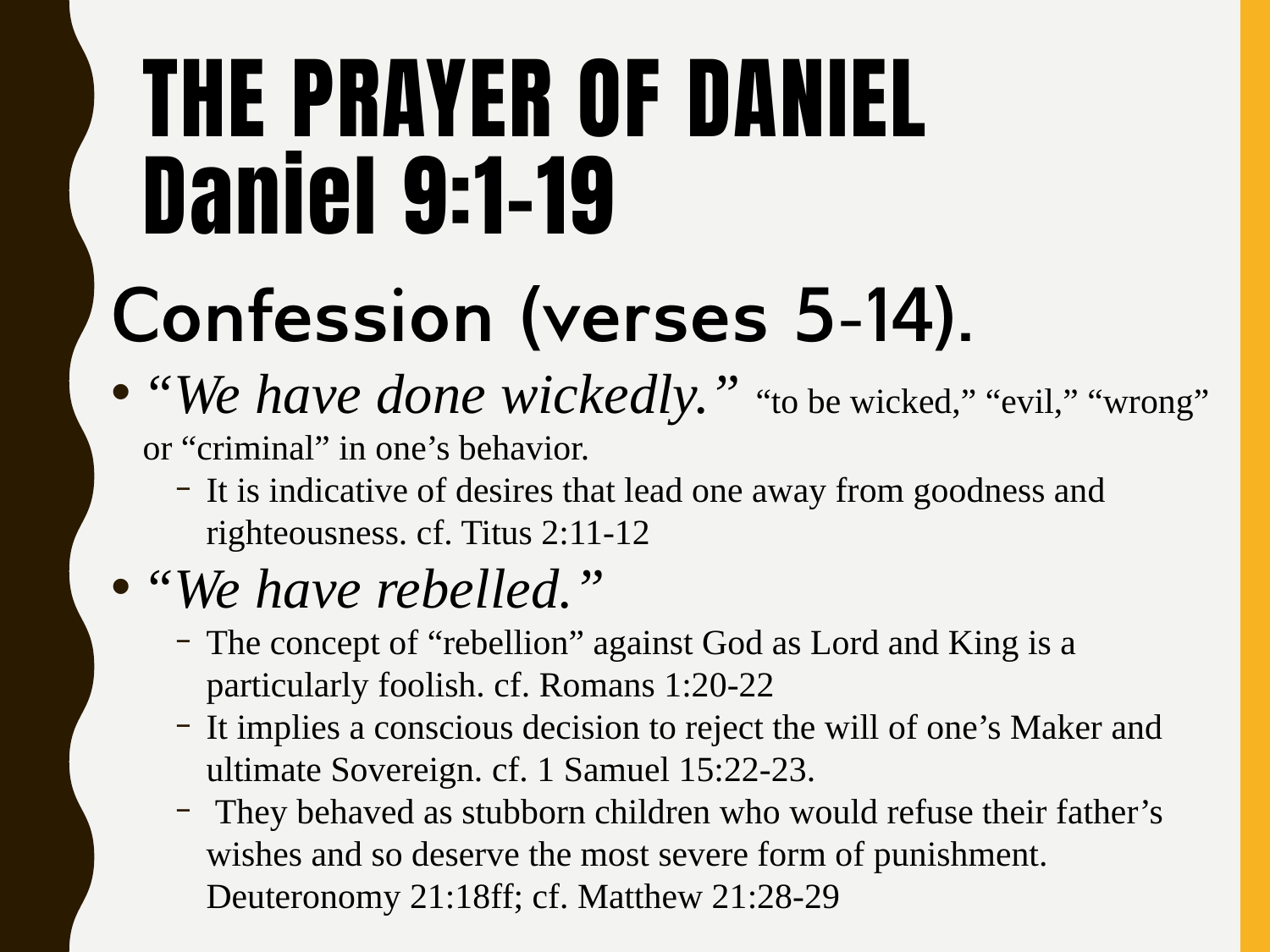

# The Prayer Of Daniel Daniel 9:1-19
Confession (verses 5-14).
“We have done wickedly.” “to be wicked,” “evil,” “wrong” or “criminal” in one’s behavior.
It is indicative of desires that lead one away from goodness and righteousness. cf. Titus 2:11-12
“We have rebelled.”
The concept of “rebellion” against God as Lord and King is a particularly foolish. cf. Romans 1:20-22
It implies a conscious decision to reject the will of one’s Maker and ultimate Sovereign. cf. 1 Samuel 15:22-23.
 They behaved as stubborn children who would refuse their father’s wishes and so deserve the most severe form of punishment. Deuteronomy 21:18ff; cf. Matthew 21:28-29